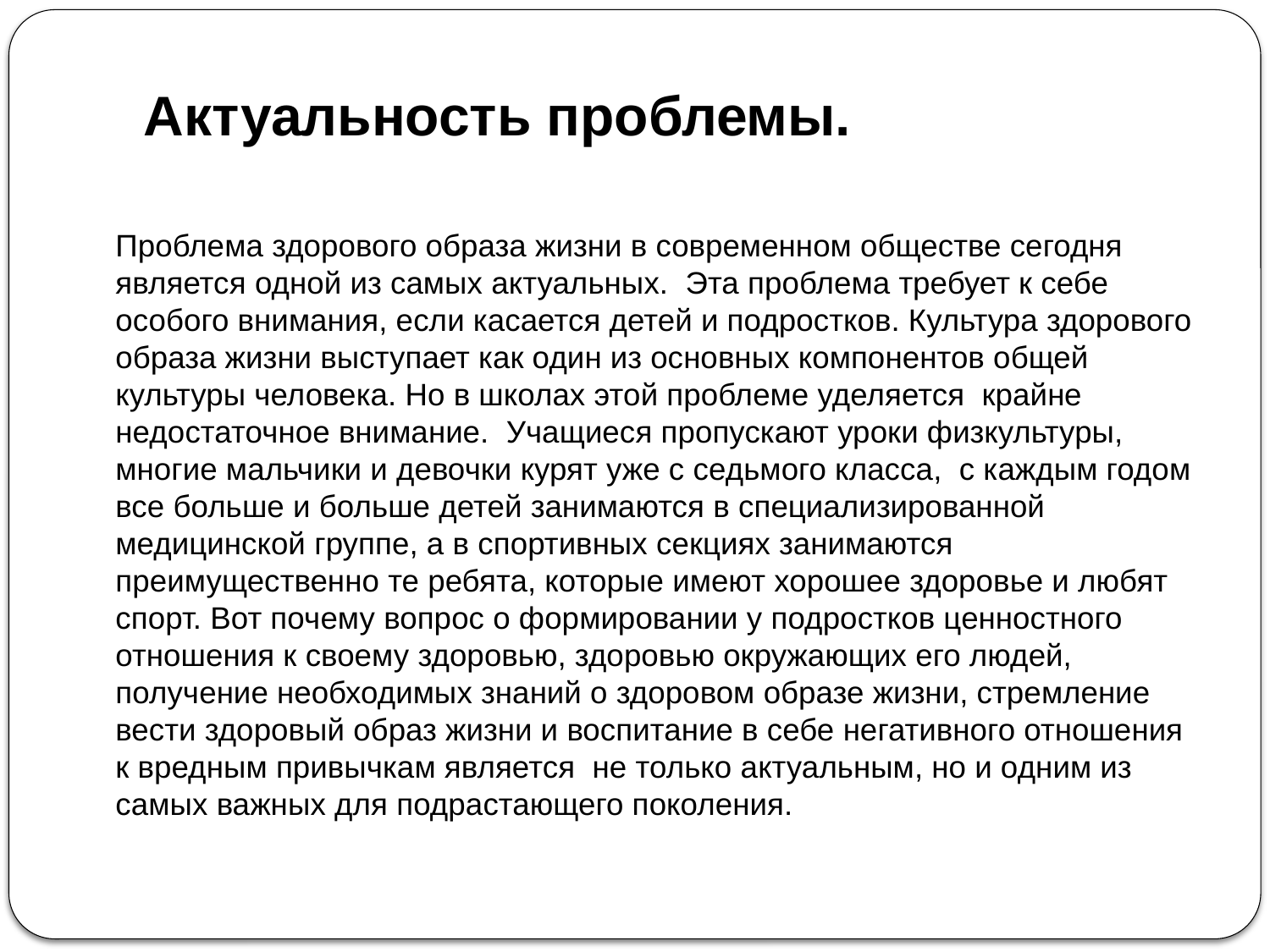

Актуальность проблемы.

	Проблема здорового образа жизни в современном обществе сегодня является одной из самых актуальных.  Эта проблема требует к себе особого внимания, если касается детей и подростков. Культура здорового образа жизни выступает как один из основных компонентов общей культуры человека. Но в школах этой проблеме уделяется  крайне недостаточное внимание.  Учащиеся пропускают уроки физкультуры, многие мальчики и девочки курят уже с седьмого класса,  с каждым годом все больше и больше детей занимаются в специализированной медицинской группе, а в спортивных секциях занимаются преимущественно те ребята, которые имеют хорошее здоровье и любят спорт. Вот почему вопрос о формировании у подростков ценностного отношения к своему здоровью, здоровью окружающих его людей, получение необходимых знаний о здоровом образе жизни, стремление вести здоровый образ жизни и воспитание в себе негативного отношения к вредным привычкам является  не только актуальным, но и одним из самых важных для подрастающего поколения.